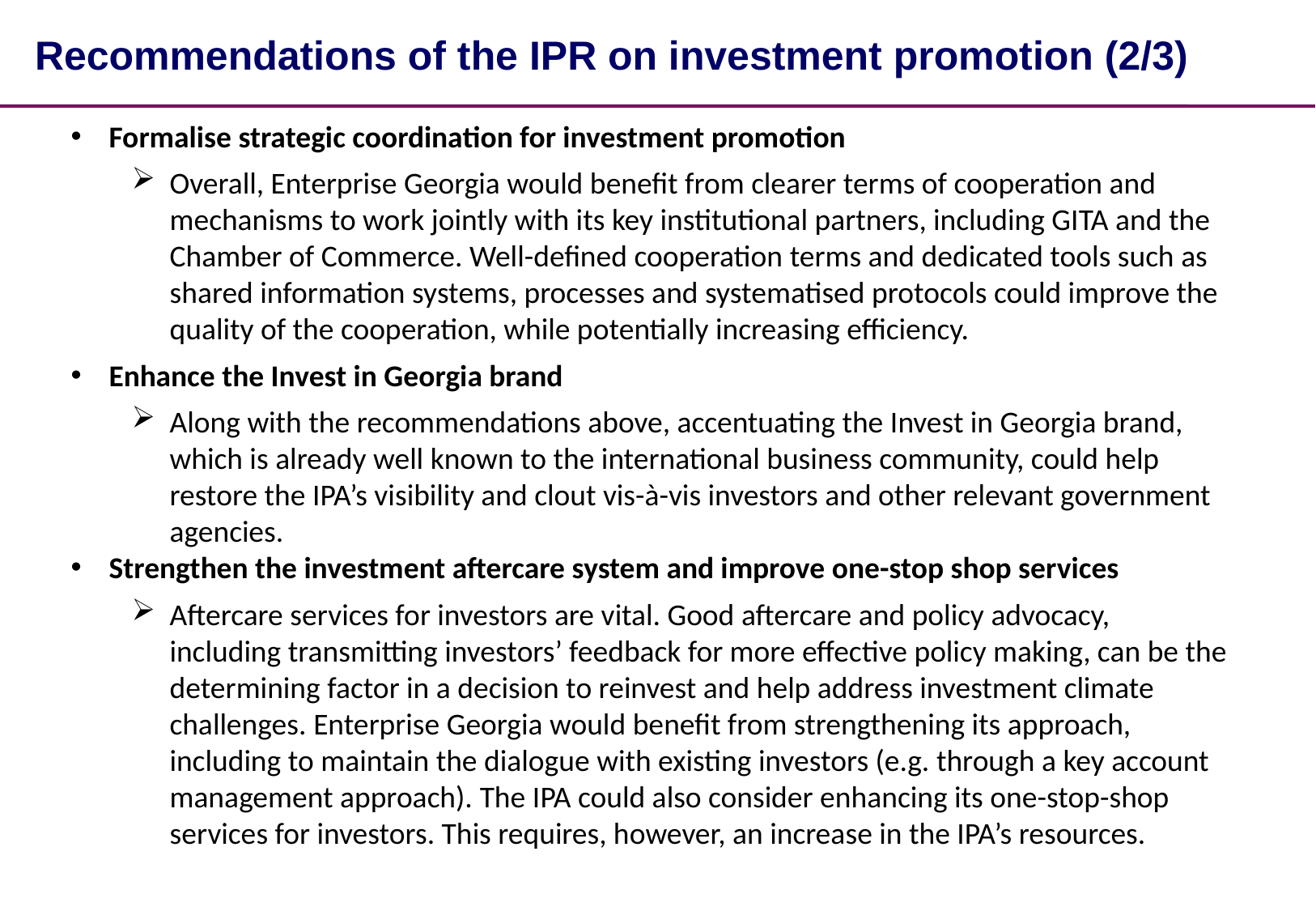

Recommendations of the IPR on investment promotion (2/3)
Formalise strategic coordination for investment promotion
Overall, Enterprise Georgia would benefit from clearer terms of cooperation and mechanisms to work jointly with its key institutional partners, including GITA and the Chamber of Commerce. Well-defined cooperation terms and dedicated tools such as shared information systems, processes and systematised protocols could improve the quality of the cooperation, while potentially increasing efficiency.
Enhance the Invest in Georgia brand
Along with the recommendations above, accentuating the Invest in Georgia brand, which is already well known to the international business community, could help restore the IPA’s visibility and clout vis-à-vis investors and other relevant government agencies.
Strengthen the investment aftercare system and improve one-stop shop services
Aftercare services for investors are vital. Good aftercare and policy advocacy, including transmitting investors’ feedback for more effective policy making, can be the determining factor in a decision to reinvest and help address investment climate challenges. Enterprise Georgia would benefit from strengthening its approach, including to maintain the dialogue with existing investors (e.g. through a key account management approach). The IPA could also consider enhancing its one-stop-shop services for investors. This requires, however, an increase in the IPA’s resources.